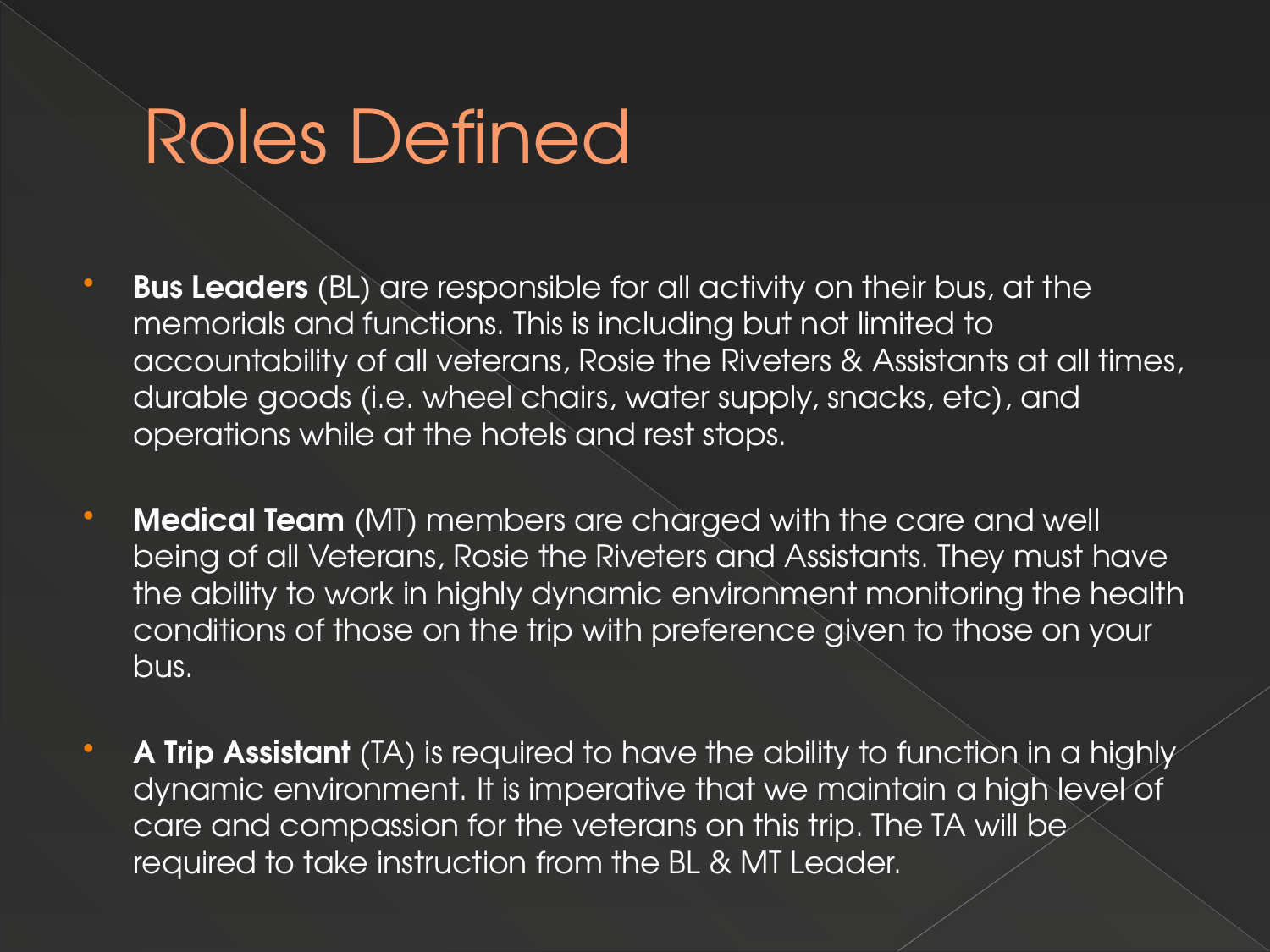

# Roles Defined
Bus Leaders (BL) are responsible for all activity on their bus, at the memorials and functions. This is including but not limited to accountability of all veterans, Rosie the Riveters & Assistants at all times, durable goods (i.e. wheel chairs, water supply, snacks, etc), and operations while at the hotels and rest stops.

Medical Team (MT) members are charged with the care and well being of all Veterans, Rosie the Riveters and Assistants. They must have the ability to work in highly dynamic environment monitoring the health conditions of those on the trip with preference given to those on your bus.

A Trip Assistant (TA) is required to have the ability to function in a highly dynamic environment. It is imperative that we maintain a high level of care and compassion for the veterans on this trip. The TA will be required to take instruction from the BL & MT Leader.